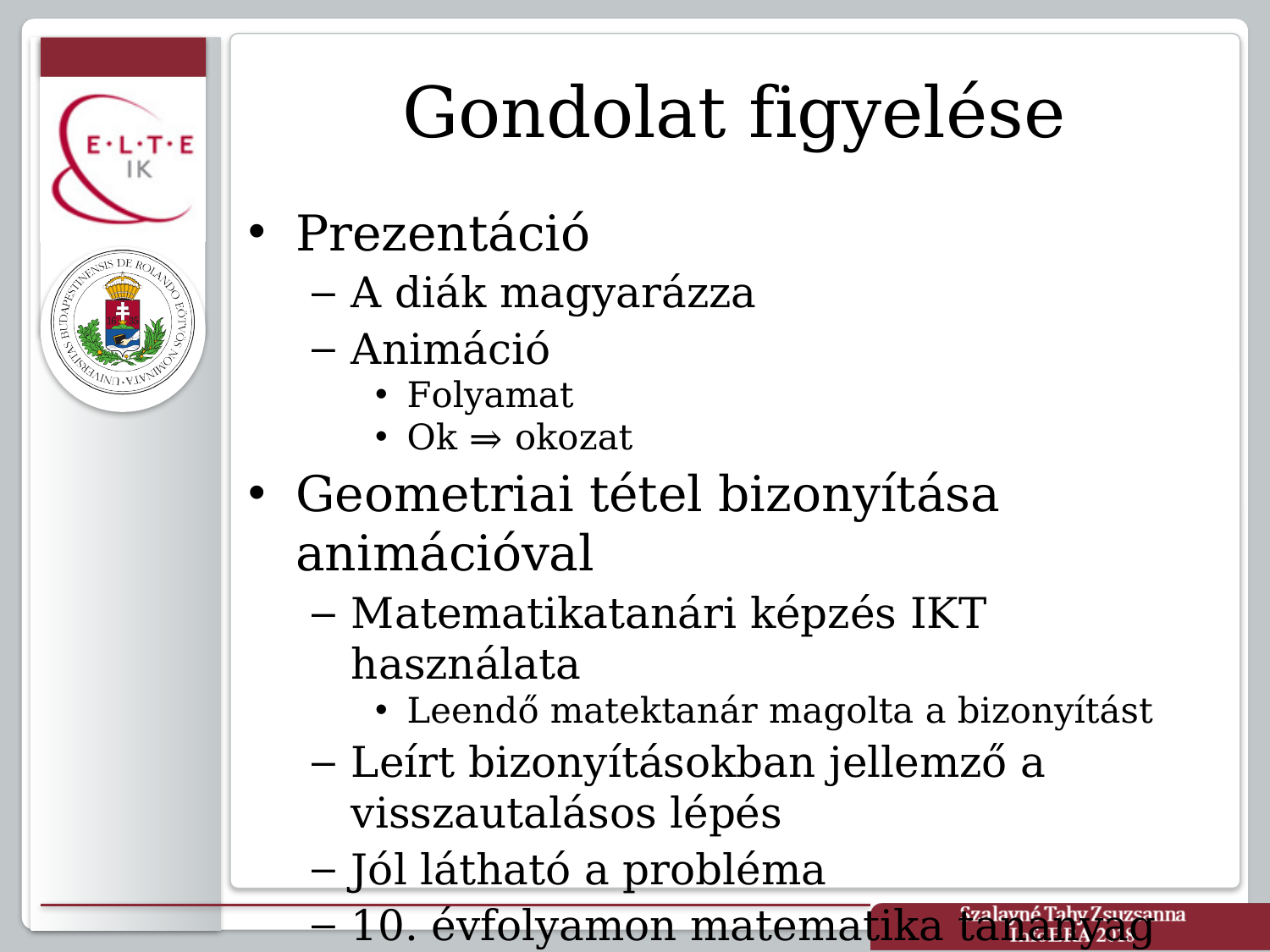

# Gondolat figyelése
Prezentáció
A diák magyarázza
Animáció
Folyamat
Ok ⇒ okozat
Geometriai tétel bizonyítása animációval
Matematikatanári képzés IKT használata
Leendő matektanár magolta a bizonyítást
Leírt bizonyításokban jellemző a visszautalásos lépés
Jól látható a probléma
10. évfolyamon matematika tananyag